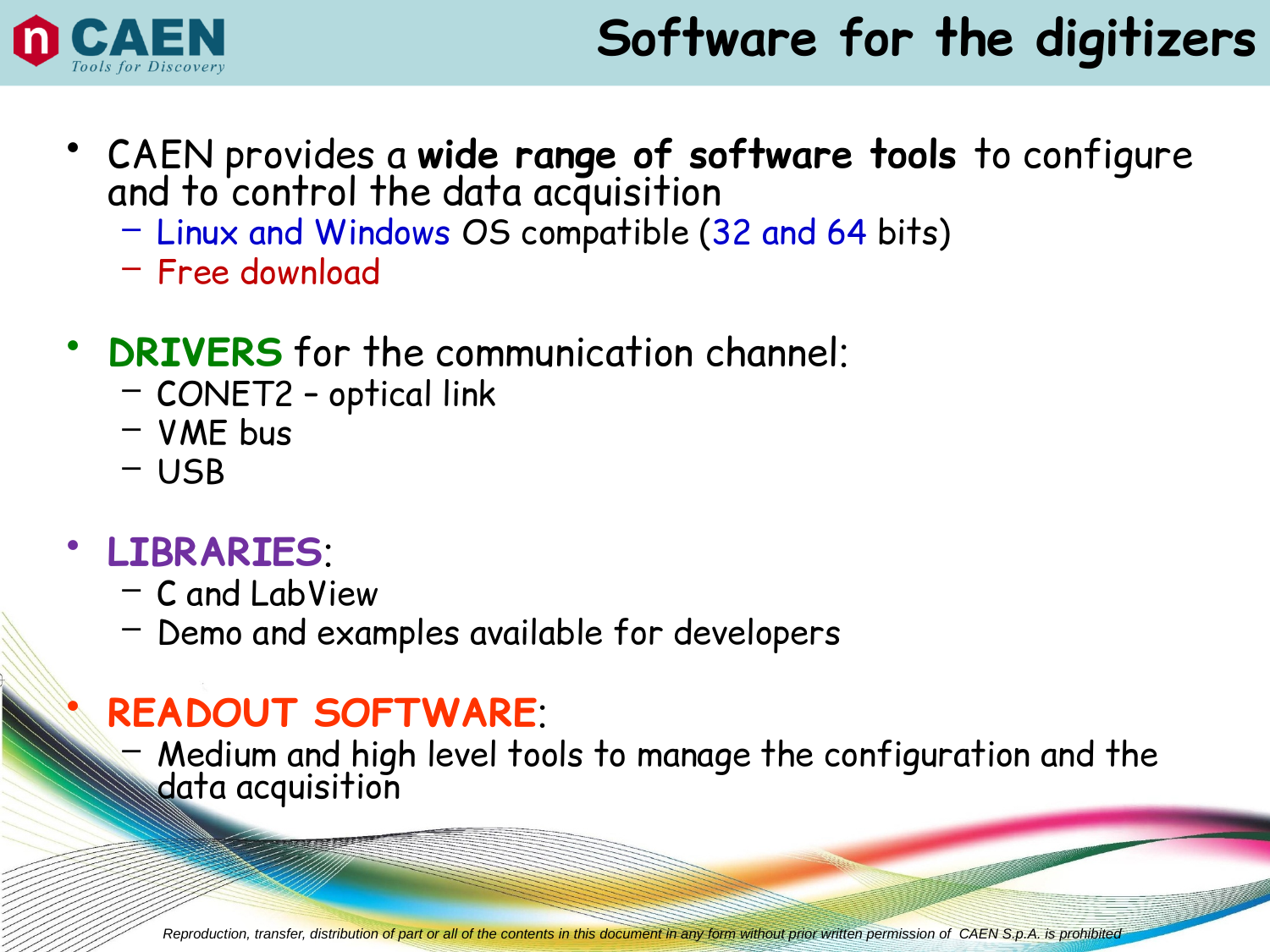

Software for the digitizers
CAEN provides a wide range of software tools to configure and to control the data acquisition
Linux and Windows OS compatible (32 and 64 bits)
Free download

DRIVERS for the communication channel:
CONET2 – optical link
VME bus
USB

LIBRARIES:
C and LabView
Demo and examples available for developers

READOUT SOFTWARE:
Medium and high level tools to manage the configuration and the data acquisition

Reproduction, transfer, distribution of part or all of the contents in this document in any form without prior written permission of  CAEN S.p.A. is prohibited